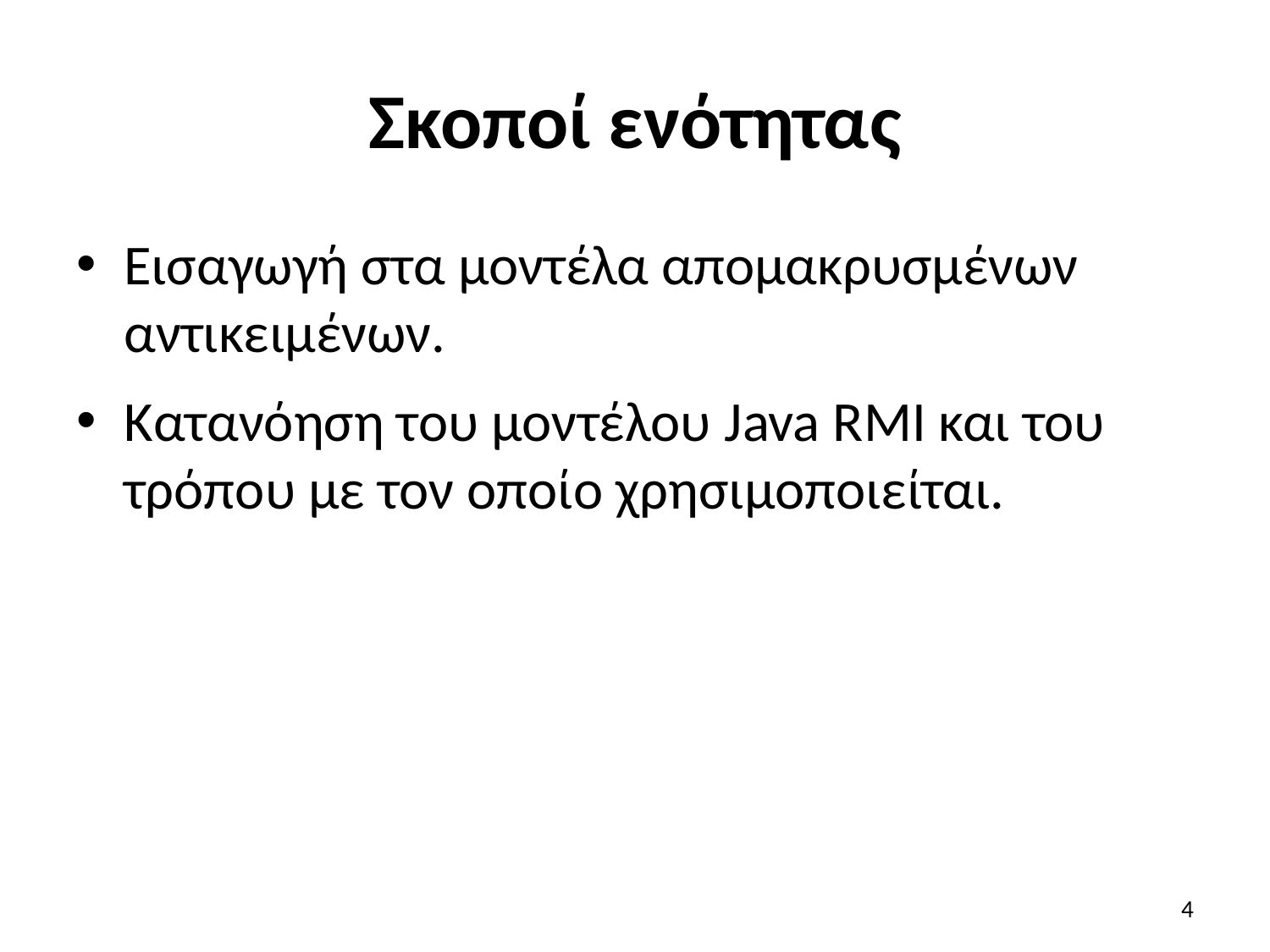

# Σκοποί ενότητας
Εισαγωγή στα μοντέλα απομακρυσμένων αντικειμένων.
Κατανόηση του μοντέλου Java RMI και του τρόπου με τον οποίο χρησιμοποιείται.
4